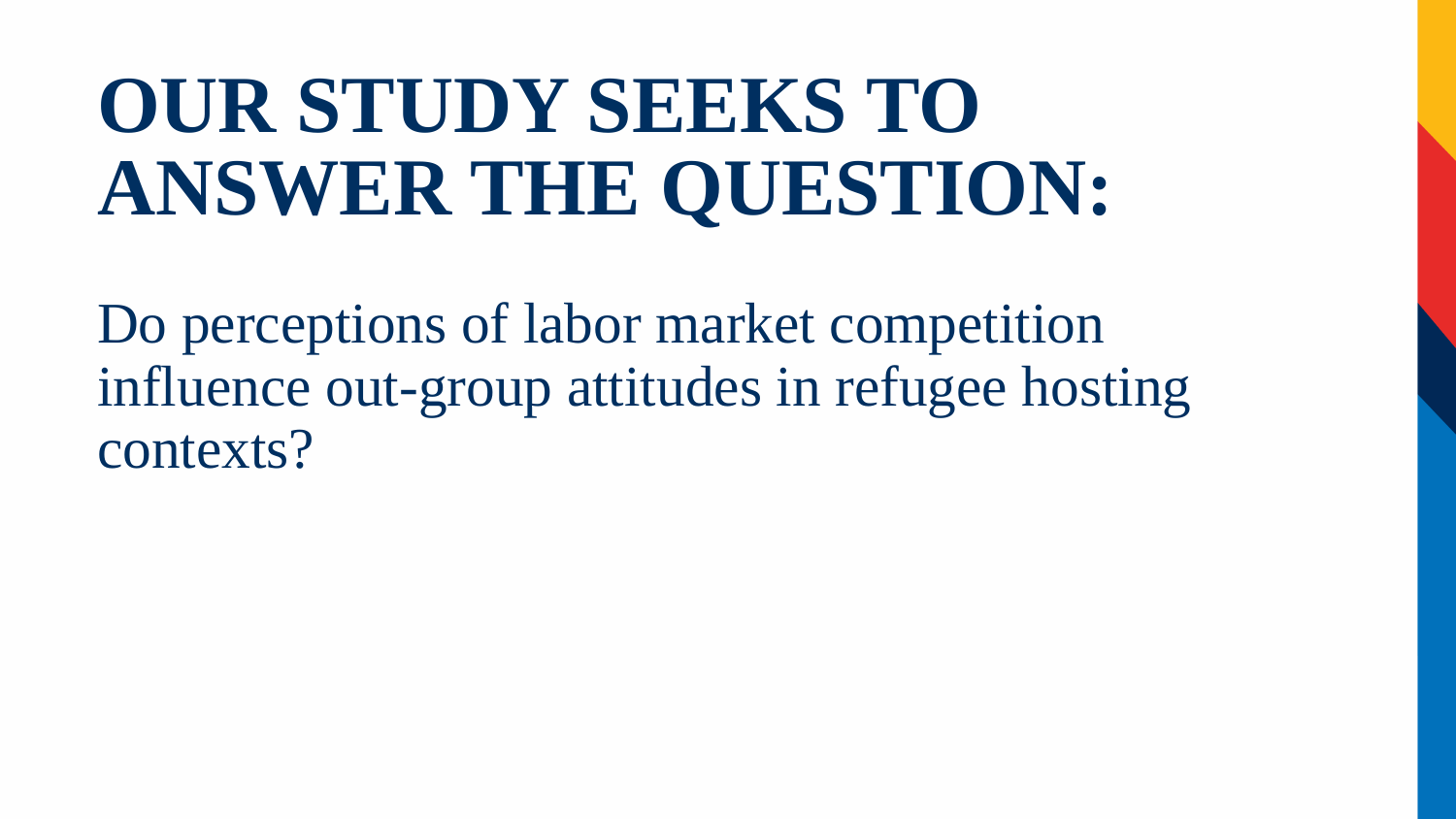

# Our study seeks to answer the question:

Do perceptions of labor market competition influence out-group attitudes in refugee hosting contexts?